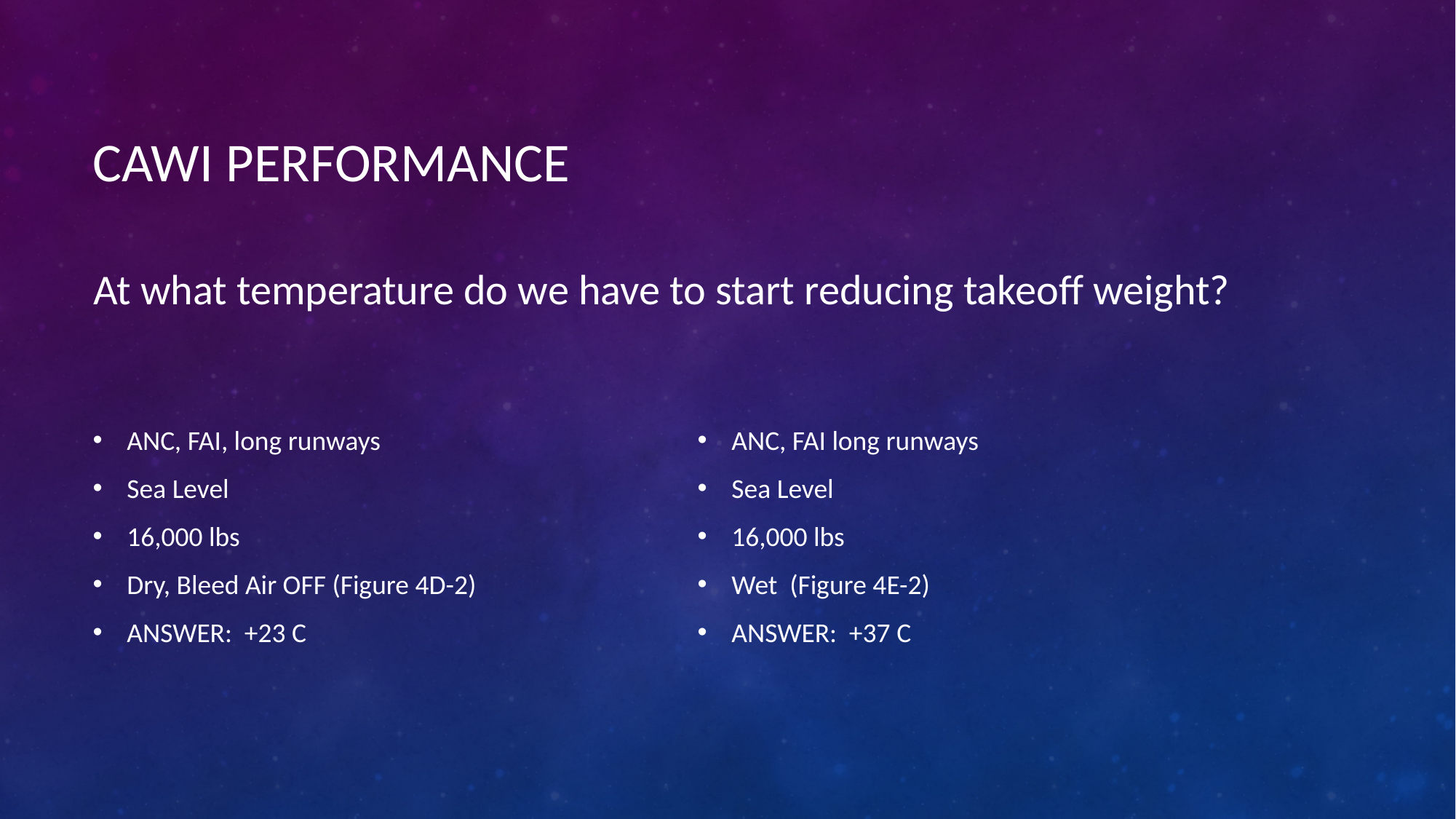

# CAWI performance
At what temperature do we have to start reducing takeoff weight?
ANC, FAI, long runways
Sea Level
16,000 lbs
Dry, Bleed Air OFF (Figure 4D-2)
ANSWER:  +23 C

ANC, FAI long runways
Sea Level
16,000 lbs
Wet  (Figure 4E-2)
ANSWER:  +37 C